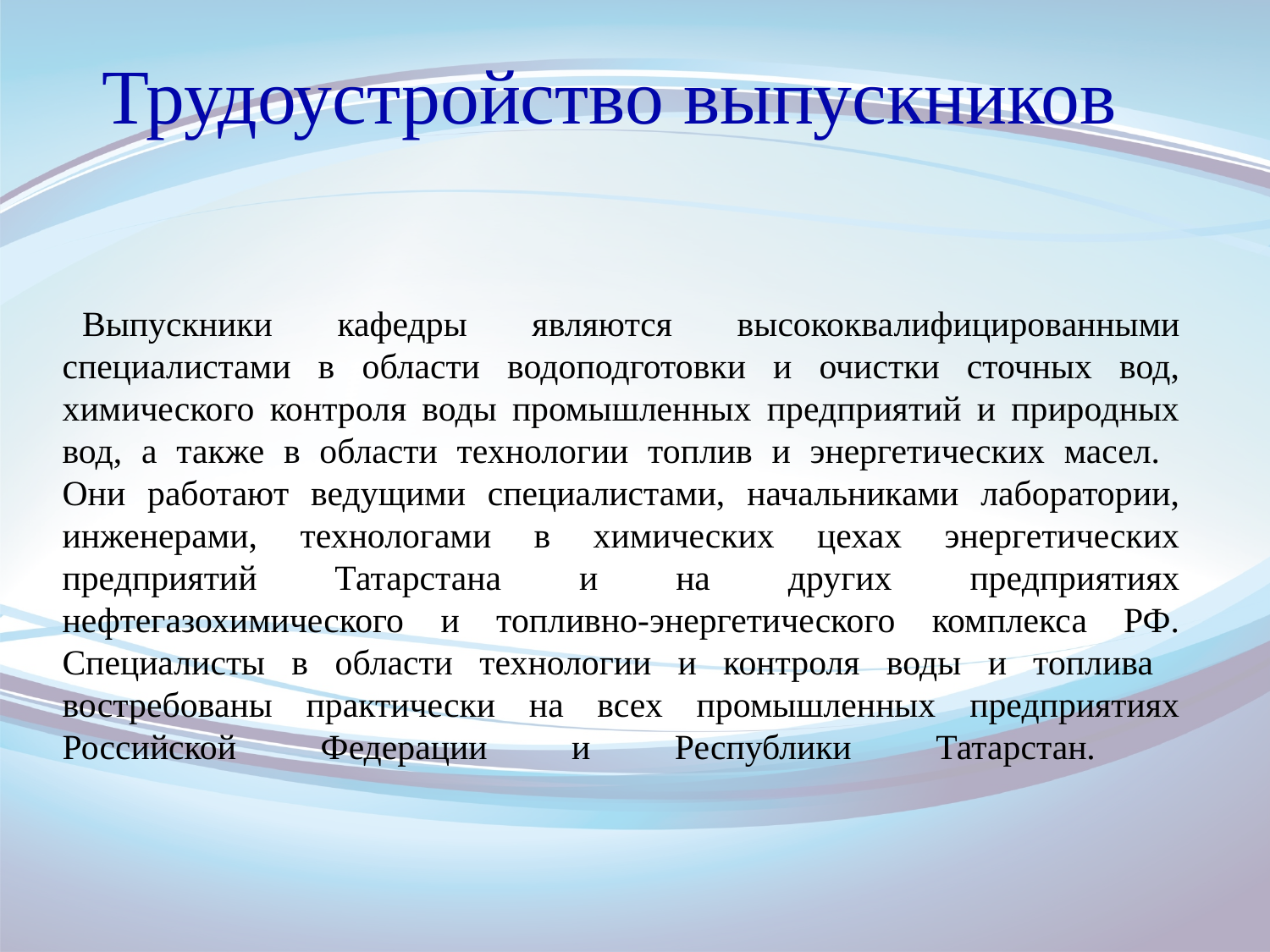

Трудоустройство выпускников
# Выпускники кафедры являются высококвалифицированными специалистами в области водоподготовки и очистки сточных вод, химического контроля воды промышленных предприятий и природных вод, а также в области технологии топлив и энергетических масел. Они работают ведущими специалистами, начальниками лаборатории, инженерами, технологами в химических цехах энергетических предприятий Татарстана и на других предприятиях нефтегазохимического и топливно-энергетического комплекса РФ. Специалисты в области технологии и контроля воды и топлива  востребованы практически на всех промышленных предприятиях Российской Федерации и Республики Татарстан.